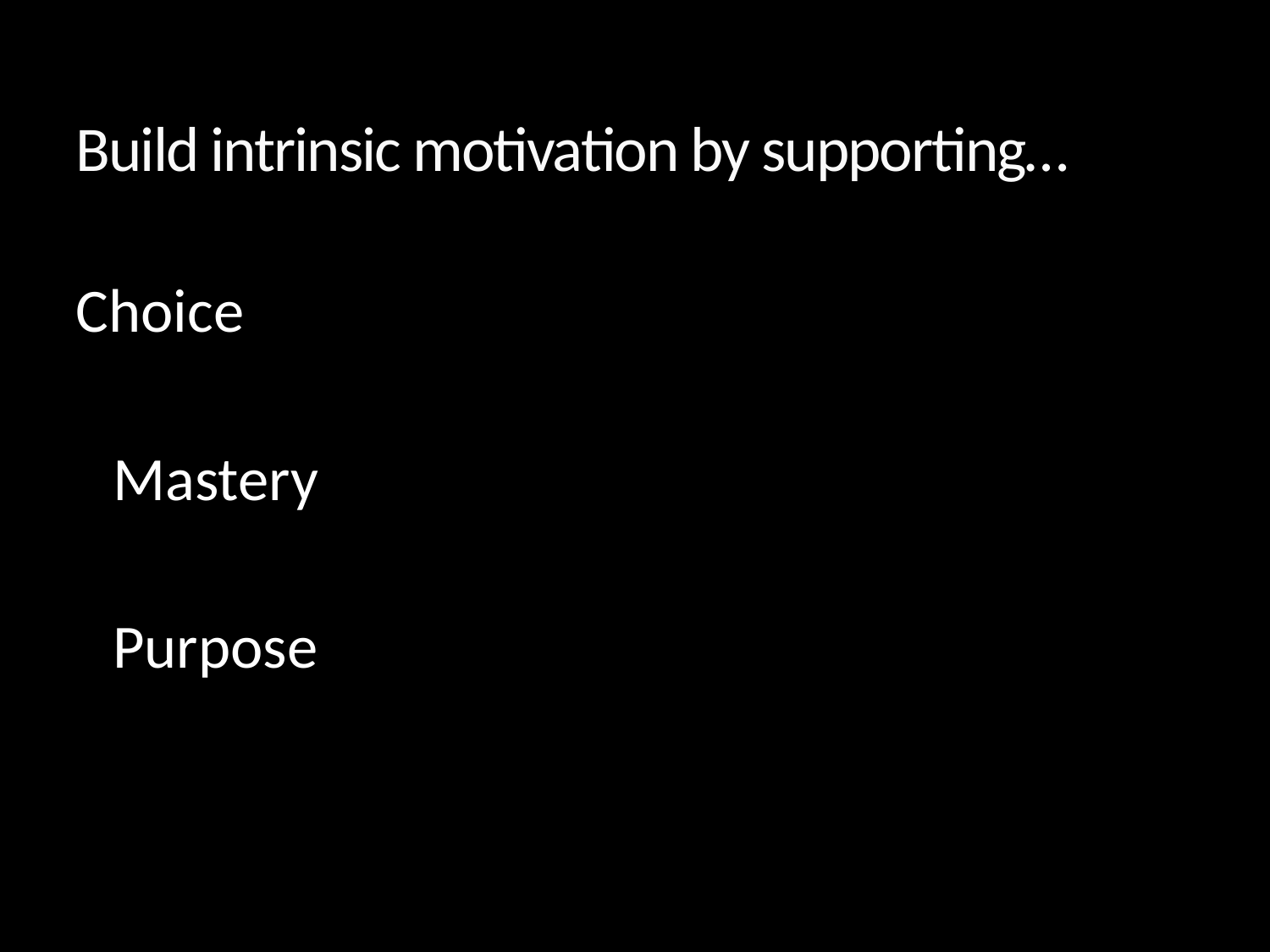

# Build intrinsic motivation by supporting…
Choice

					Mastery

								Purpose